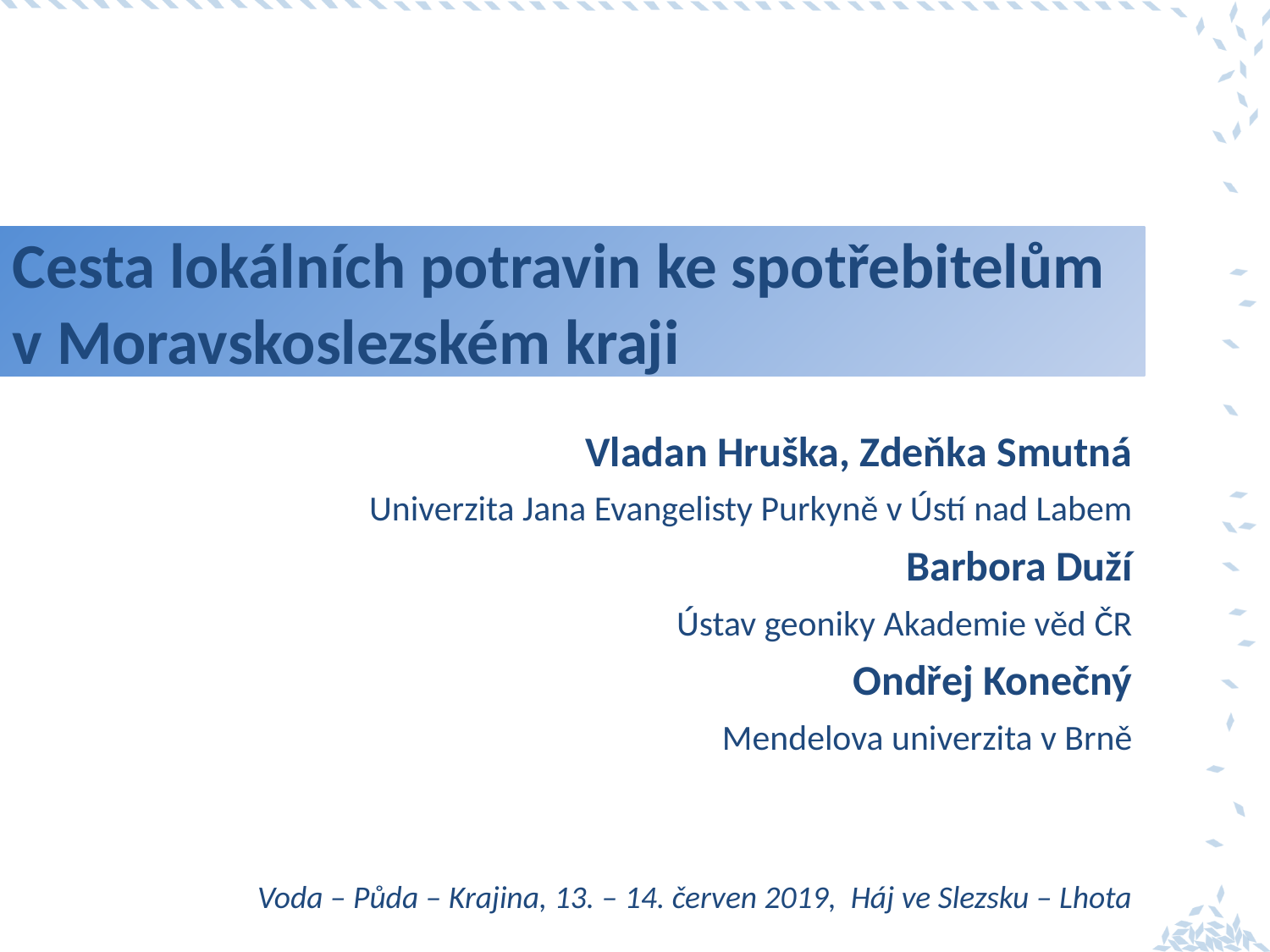

Cesta lokálních potravin ke spotřebitelům v Moravskoslezském kraji

Vladan Hruška, Zdeňka Smutná
Univerzita Jana Evangelisty Purkyně v Ústí nad Labem
Barbora Duží
Ústav geoniky Akademie věd ČR
Ondřej Konečný
Mendelova univerzita v Brně

Voda – Půda – Krajina, 13. – 14. červen 2019,  Háj ve Slezsku – Lhota